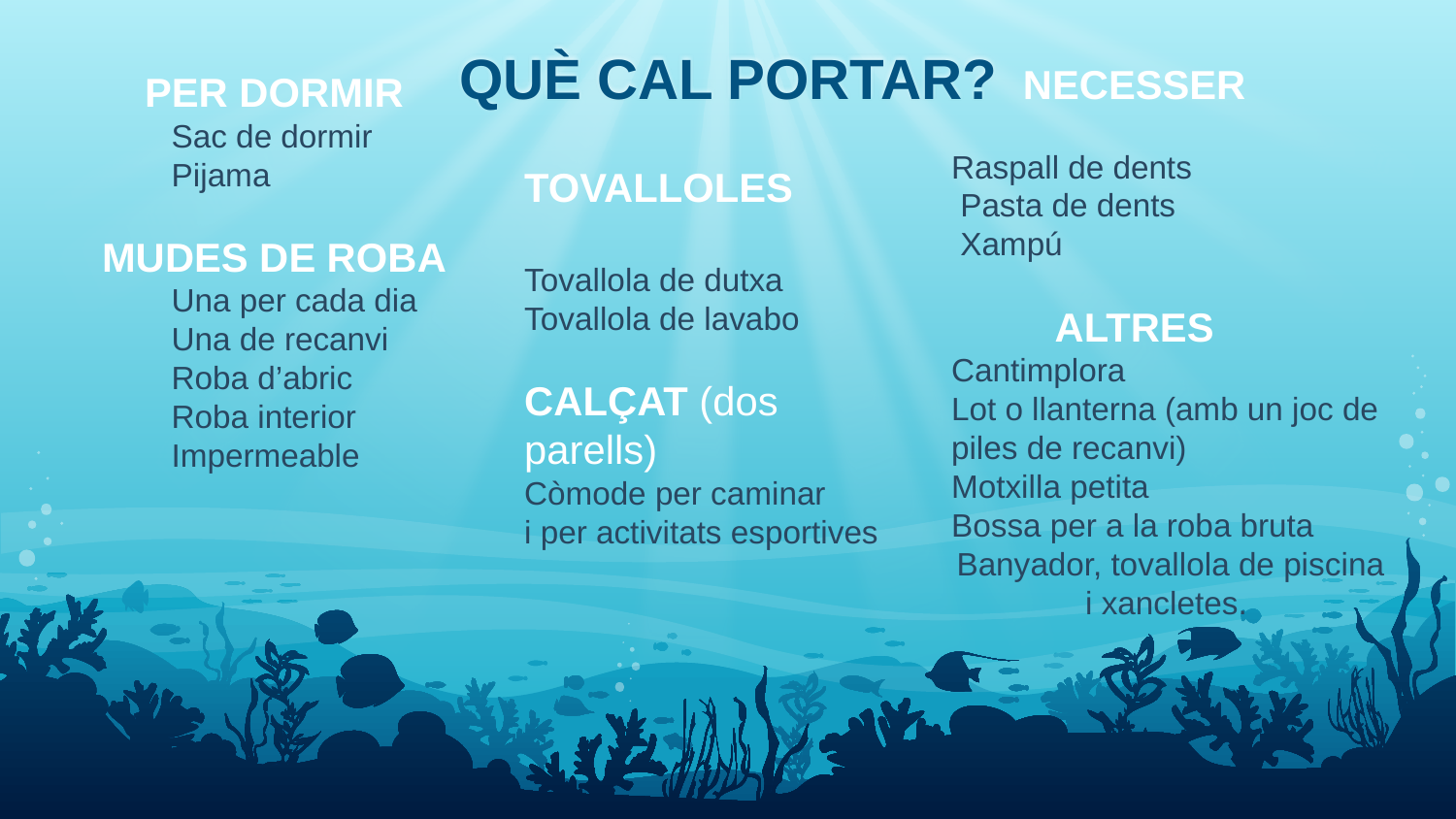

# QUÈ CAL PORTAR?
NECESSER

Raspall de dents
 Pasta de dents
 Xampú

ALTRES
Cantimplora
Lot o llanterna (amb un joc de piles de recanvi)
Motxilla petita
Bossa per a la roba bruta
Banyador, tovallola de piscina i xancletes.
PER DORMIR
Sac de dormir
Pijama

MUDES DE ROBA
Una per cada dia
Una de recanvi
Roba d’abric
Roba interior
Impermeable
TOVALLOLES

Tovallola de dutxa
Tovallola de lavabo

CALÇAT (dos parells)
Còmode per caminar
i per activitats esportives